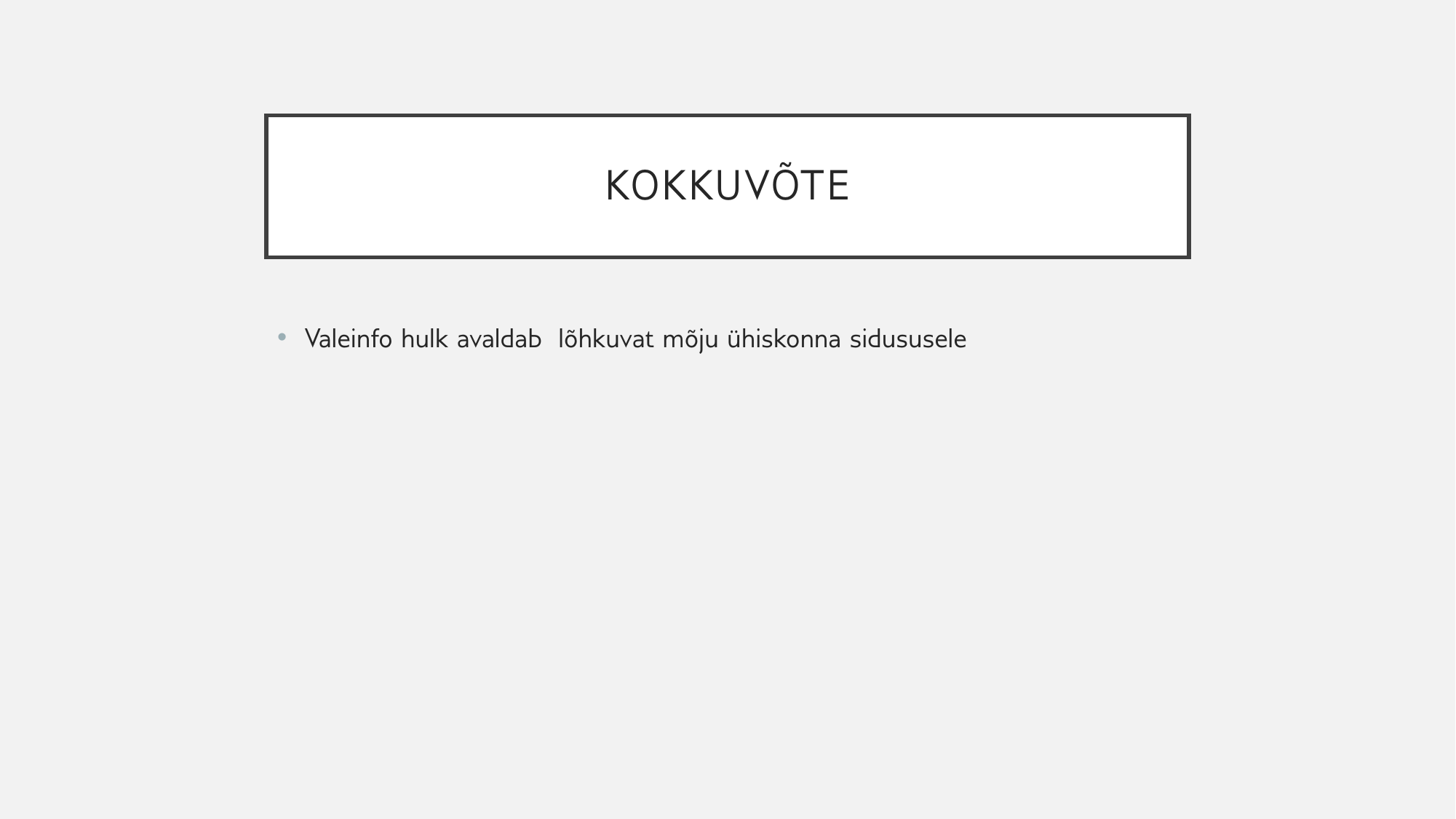

# kokkuvõte
Valeinfo hulk avaldab  lõhkuvat mõju ühiskonna sidususele